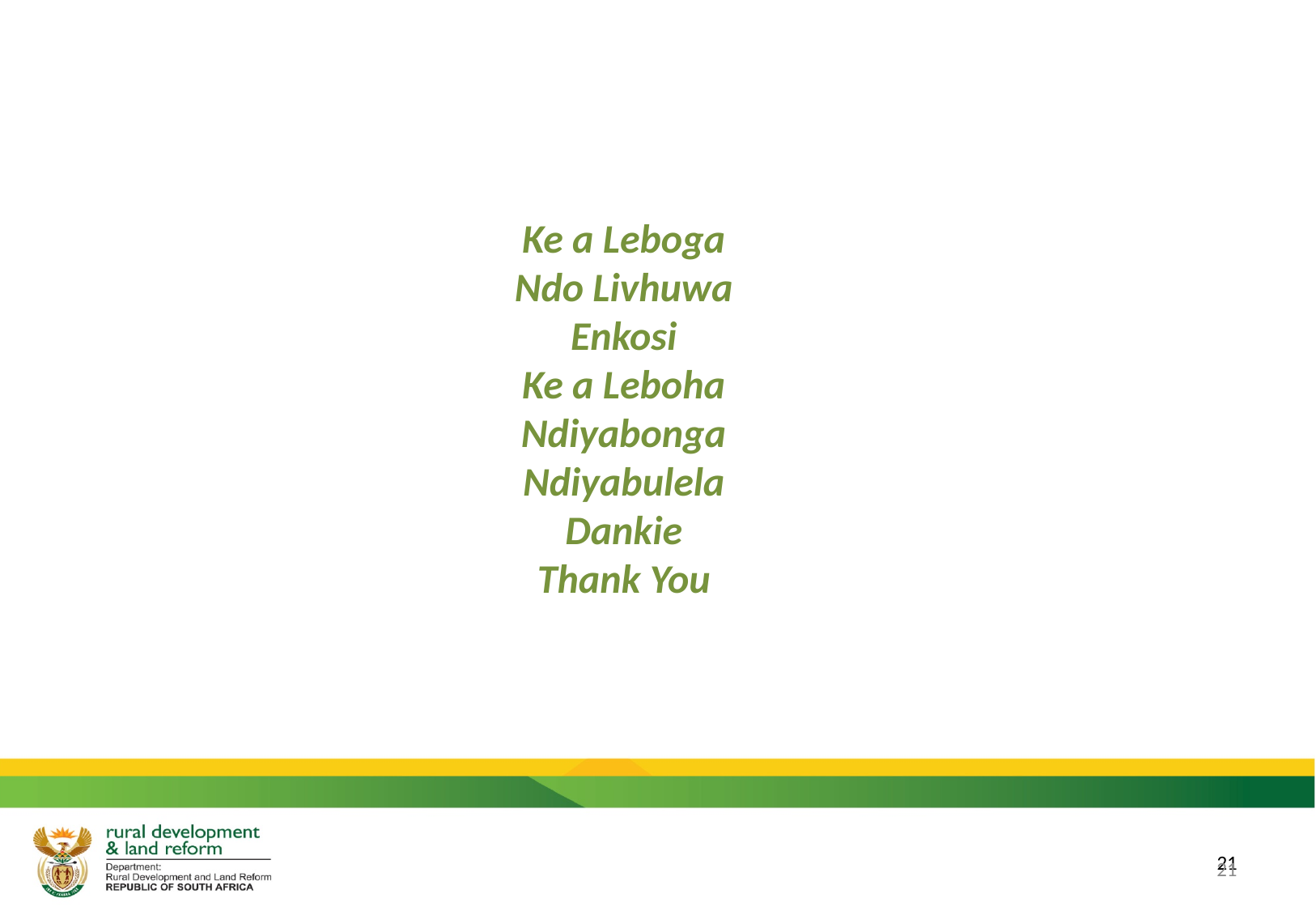

Ke a Leboga
Ndo Livhuwa
Enkosi
Ke a Leboha
Ndiyabonga
Ndiyabulela
Dankie
Thank You
21